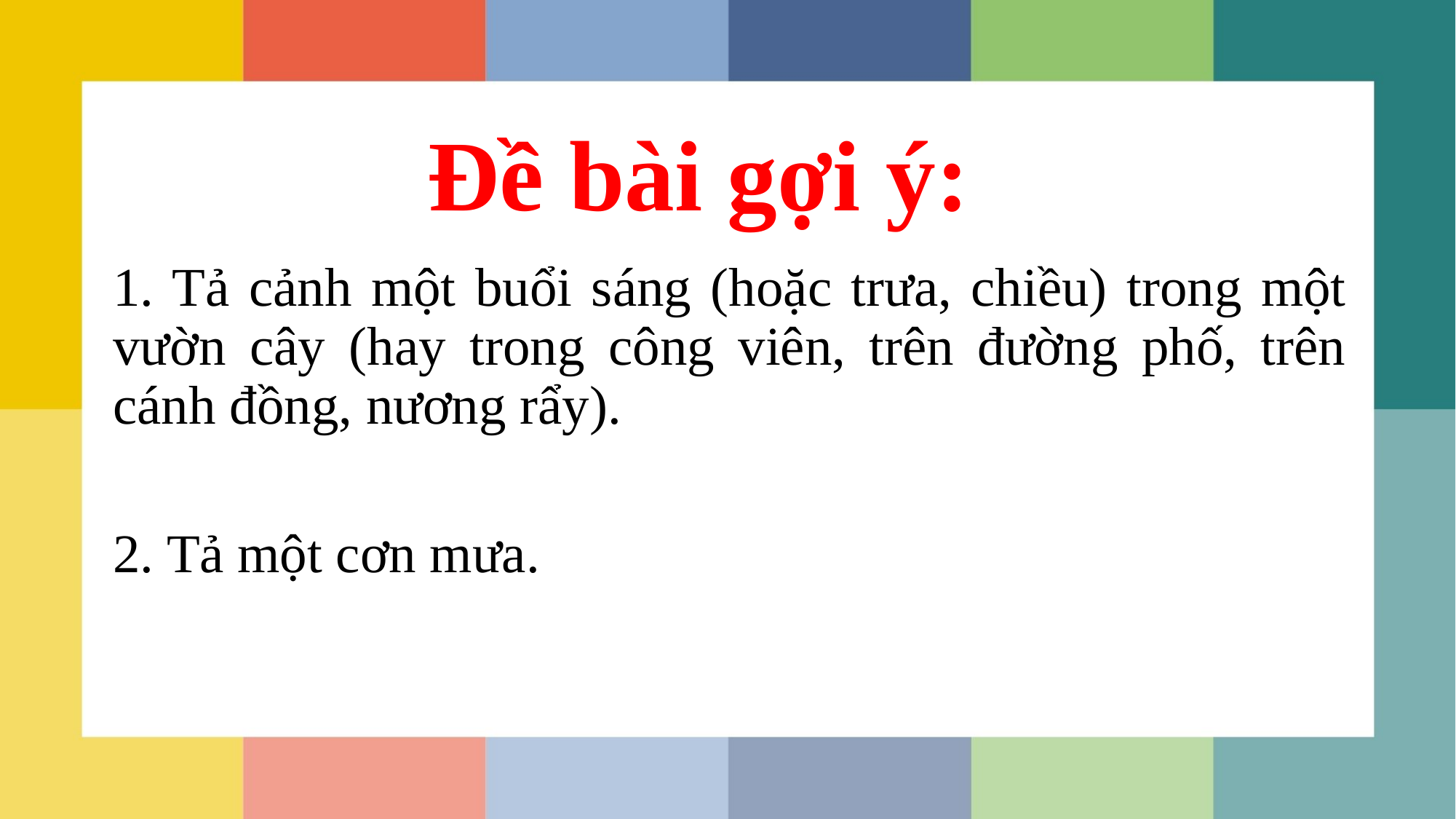

Đề bài gợi ý:
1. Tả cảnh một buổi sáng (hoặc trưa, chiều) trong một vườn cây (hay trong công viên, trên đường phố, trên cánh đồng, nương rẩy).

2. Tả một cơn mưa.